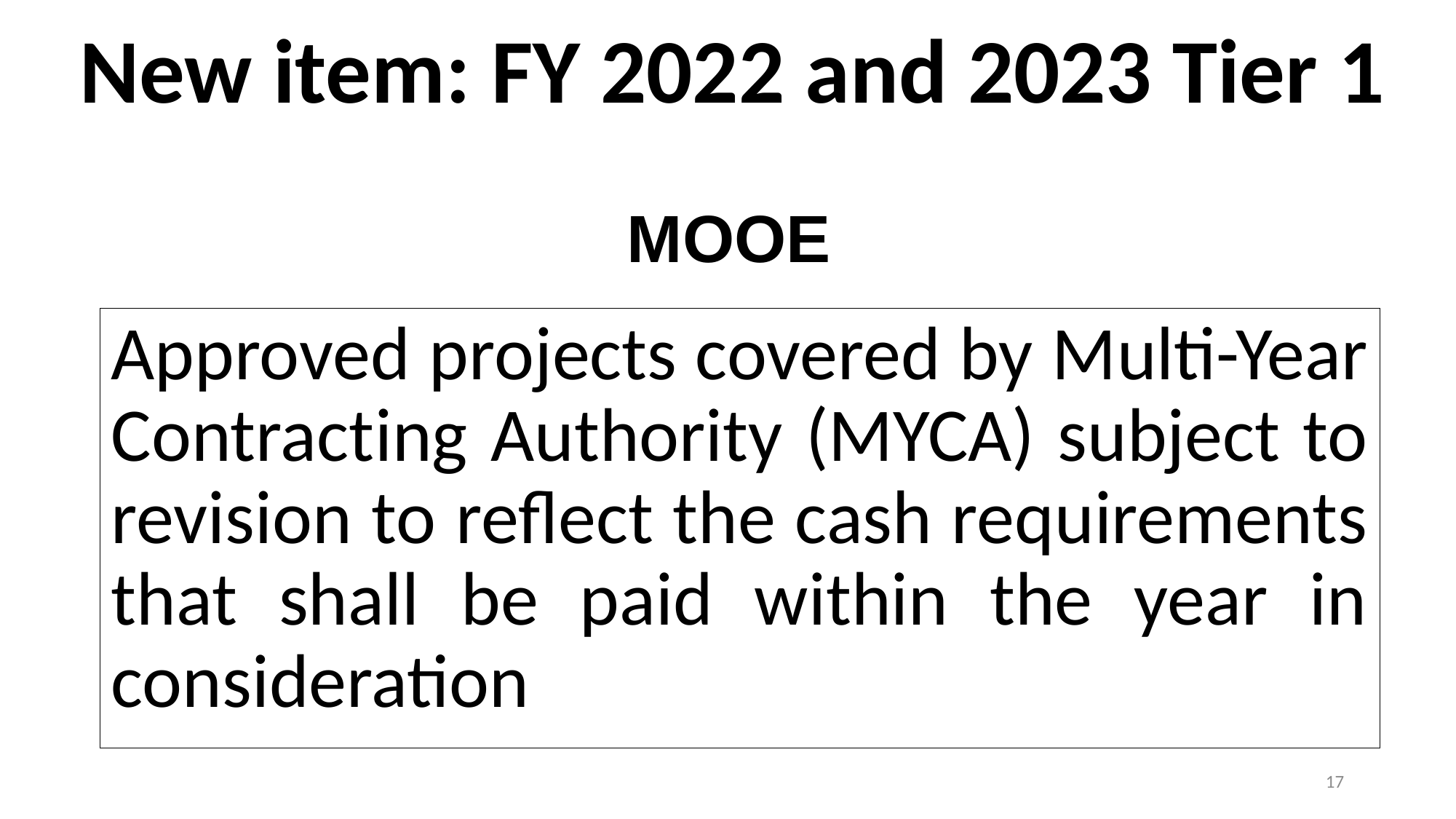

New item: FY 2022 and 2023 Tier 1
MOOE
Approved projects covered by Multi-Year Contracting Authority (MYCA) subject to revision to reflect the cash requirements that shall be paid within the year in consideration
17